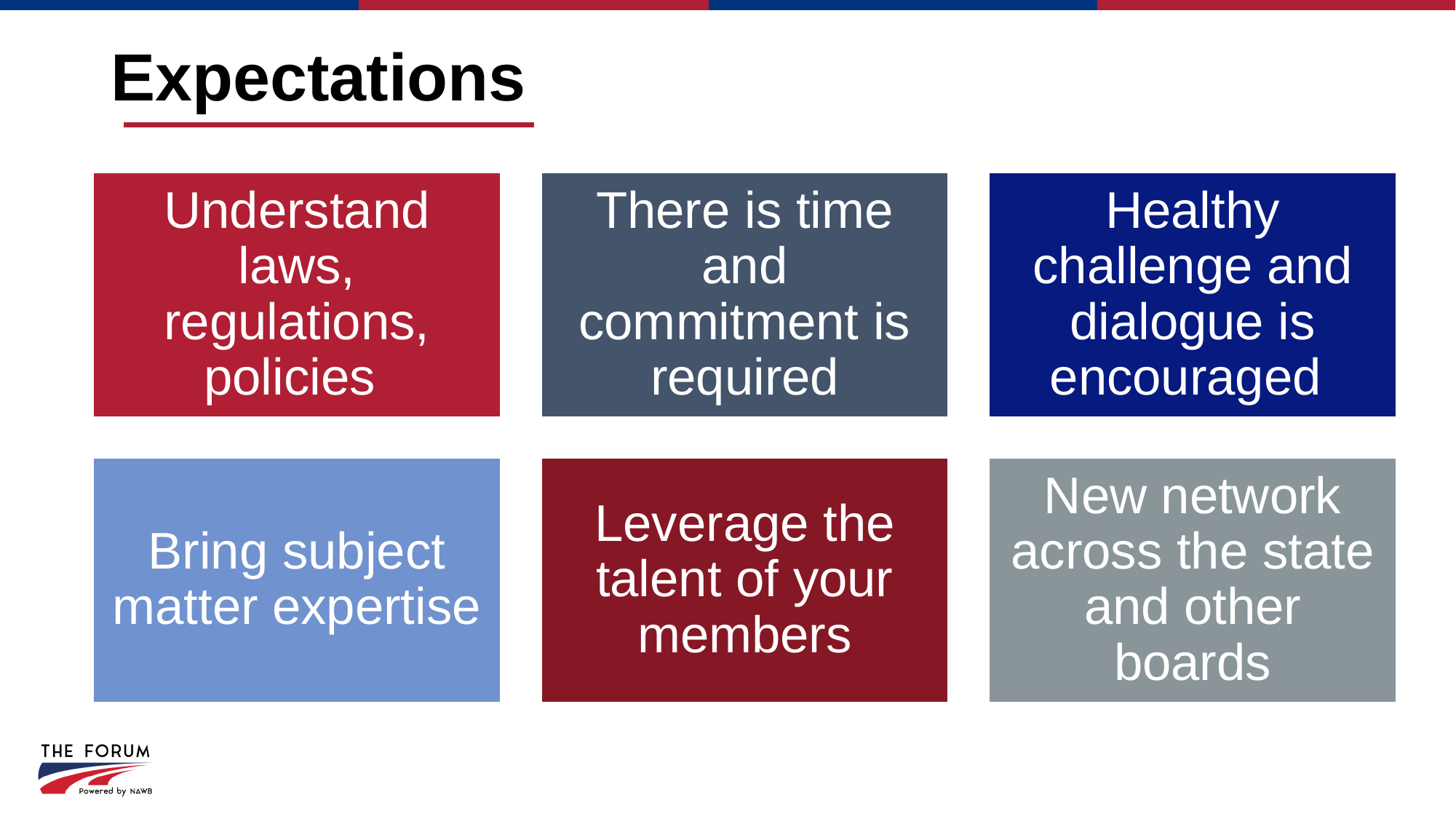

# Expectations
Understand laws, regulations, policies
There is time and commitment is required
Healthy challenge and dialogue is encouraged
Bring subject matter expertise
Leverage the talent of your members
New network across the state and other boards